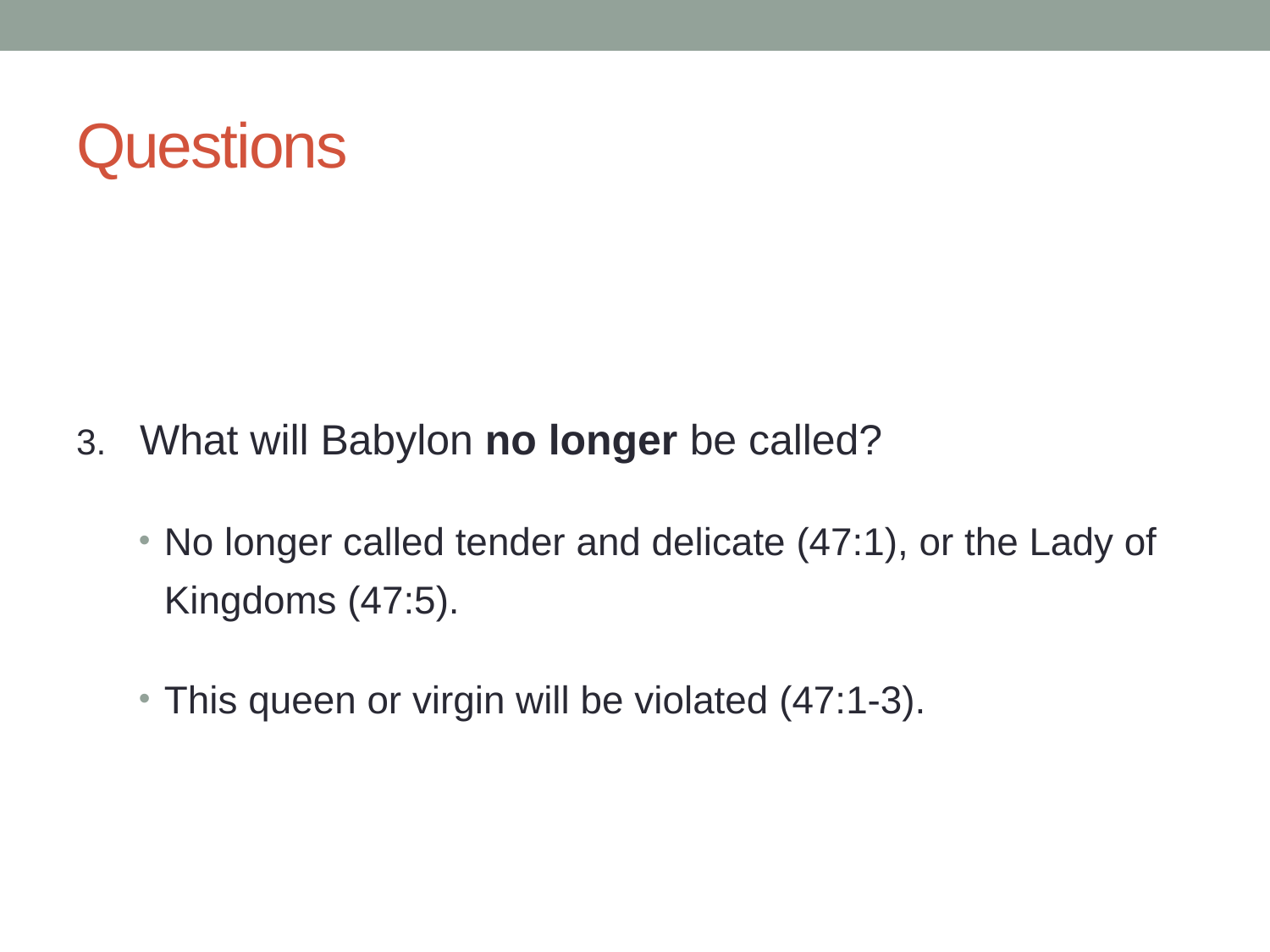

# Questions
What will Babylon no longer be called?
No longer called tender and delicate (47:1), or the Lady of Kingdoms (47:5).
This queen or virgin will be violated (47:1-3).